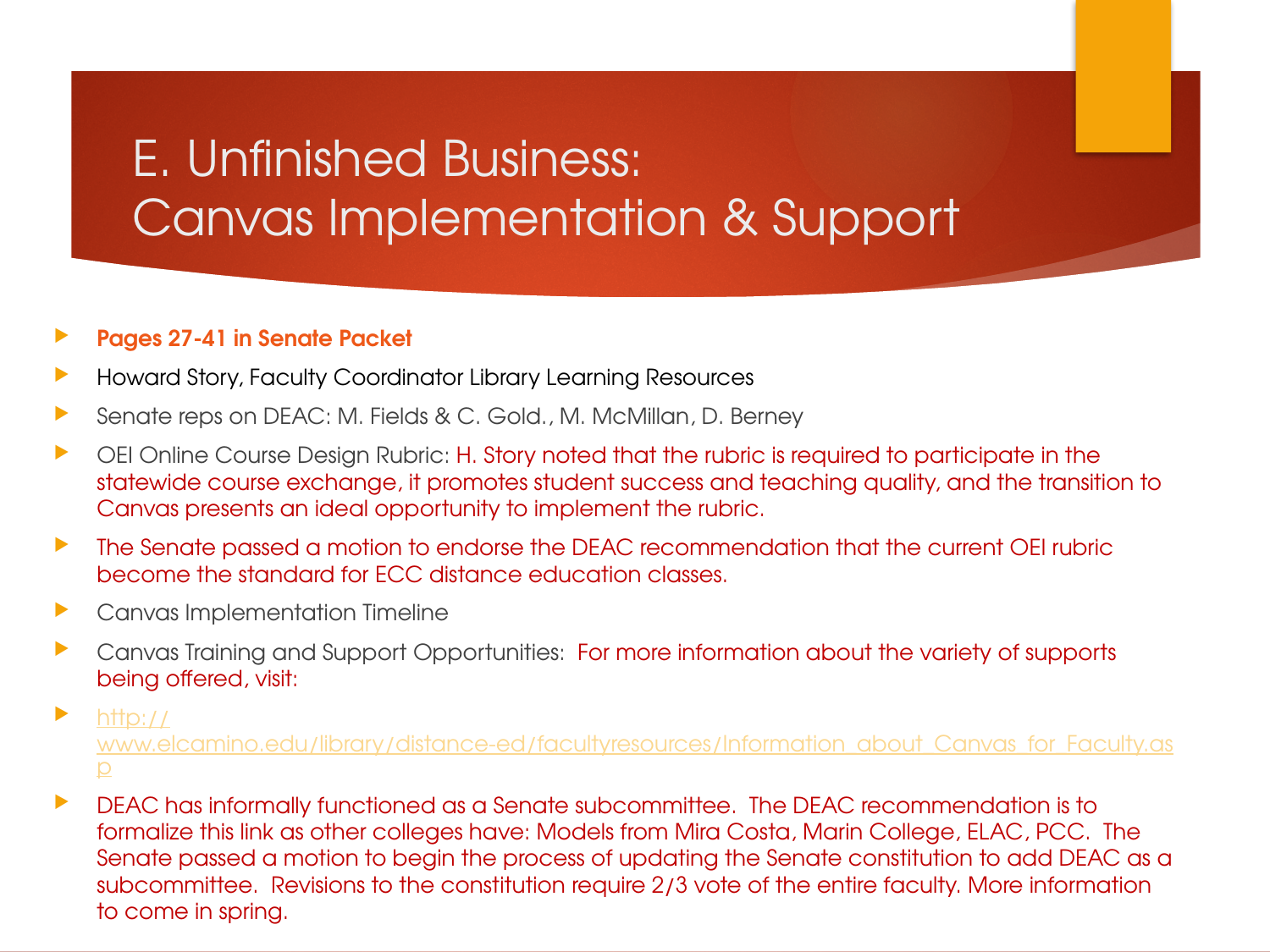

# E. Unfinished Business: Canvas Implementation & Support
Pages 27-41 in Senate Packet
Howard Story, Faculty Coordinator Library Learning Resources
Senate reps on DEAC: M. Fields & C. Gold., M. McMillan, D. Berney
OEI Online Course Design Rubric: H. Story noted that the rubric is required to participate in the statewide course exchange, it promotes student success and teaching quality, and the transition to Canvas presents an ideal opportunity to implement the rubric.
The Senate passed a motion to endorse the DEAC recommendation that the current OEI rubric become the standard for ECC distance education classes.
Canvas Implementation Timeline
Canvas Training and Support Opportunities:  For more information about the variety of supports being offered, visit:
http://www.elcamino.edu/library/distance-ed/facultyresources/Information_about_Canvas_for_Faculty.asp
DEAC has informally functioned as a Senate subcommittee.  The DEAC recommendation is to formalize this link as other colleges have: Models from Mira Costa, Marin College, ELAC, PCC.  The Senate passed a motion to begin the process of updating the Senate constitution to add DEAC as a subcommittee.  Revisions to the constitution require 2/3 vote of the entire faculty. More information to come in spring.